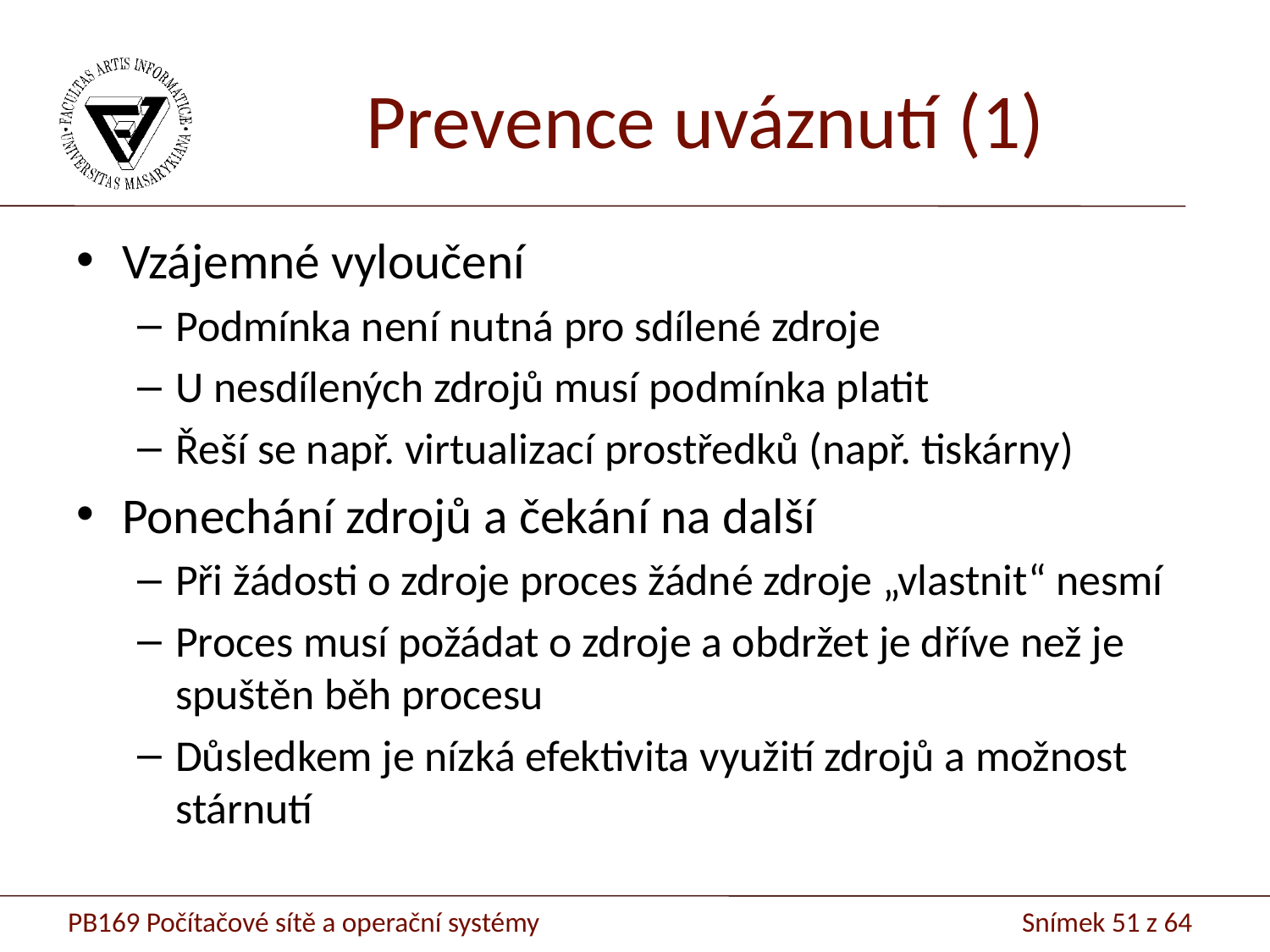

# Prevence uváznutí (1)
Vzájemné vyloučení
Podmínka není nutná pro sdílené zdroje
U nesdílených zdrojů musí podmínka platit
Řeší se např. virtualizací prostředků (např. tiskárny)
Ponechání zdrojů a čekání na další
Při žádosti o zdroje proces žádné zdroje „vlastnit“ nesmí
Proces musí požádat o zdroje a obdržet je dříve než je spuštěn běh procesu
Důsledkem je nízká efektivita využití zdrojů a možnost stárnutí